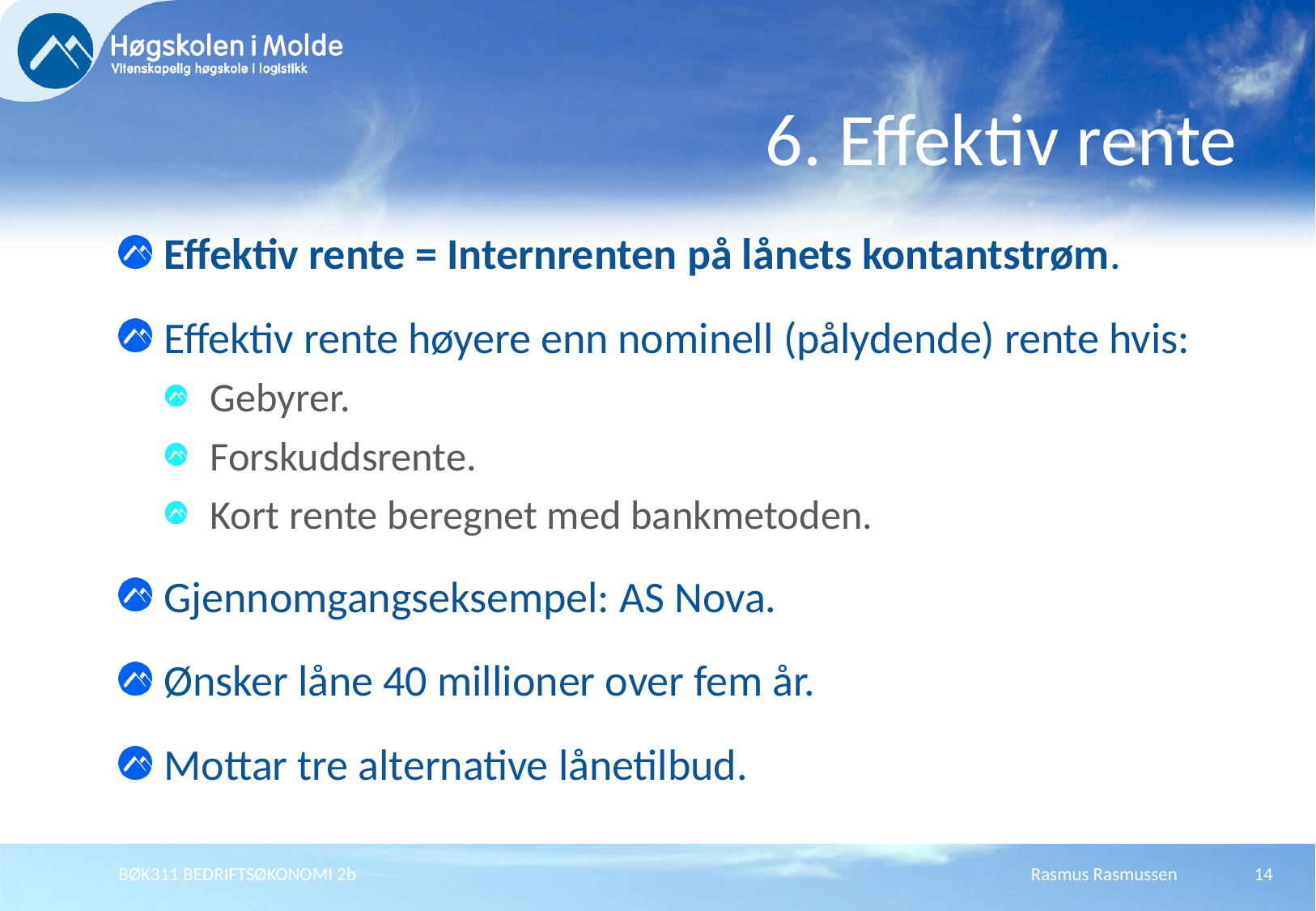

# 6. Effektiv rente
Effektiv rente = Internrenten på lånets kontantstrøm.
Effektiv rente høyere enn nominell (pålydende) rente hvis:
Gebyrer.
Forskuddsrente.
Kort rente beregnet med bankmetoden.
Gjennomgangseksempel: AS Nova.
Ønsker låne 40 millioner over fem år.
Mottar tre alternative lånetilbud.

BØK311 BEDRIFTSØKONOMI 2b
Rasmus Rasmussen
14